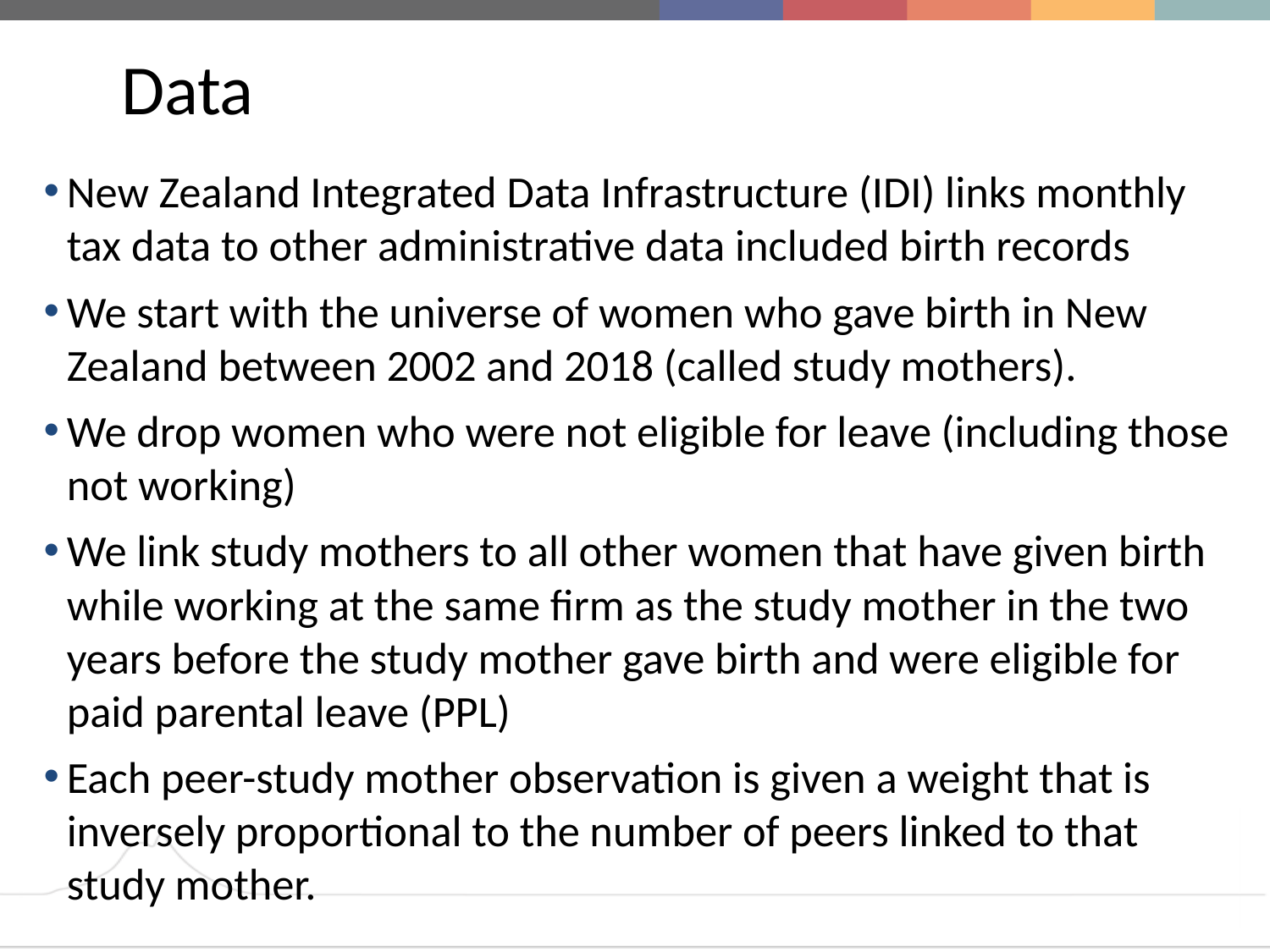

# Data
New Zealand Integrated Data Infrastructure (IDI) links monthly tax data to other administrative data included birth records
We start with the universe of women who gave birth in New Zealand between 2002 and 2018 (called study mothers).
We drop women who were not eligible for leave (including those not working)
We link study mothers to all other women that have given birth while working at the same firm as the study mother in the two years before the study mother gave birth and were eligible for paid parental leave (PPL)
Each peer-study mother observation is given a weight that is inversely proportional to the number of peers linked to that study mother.